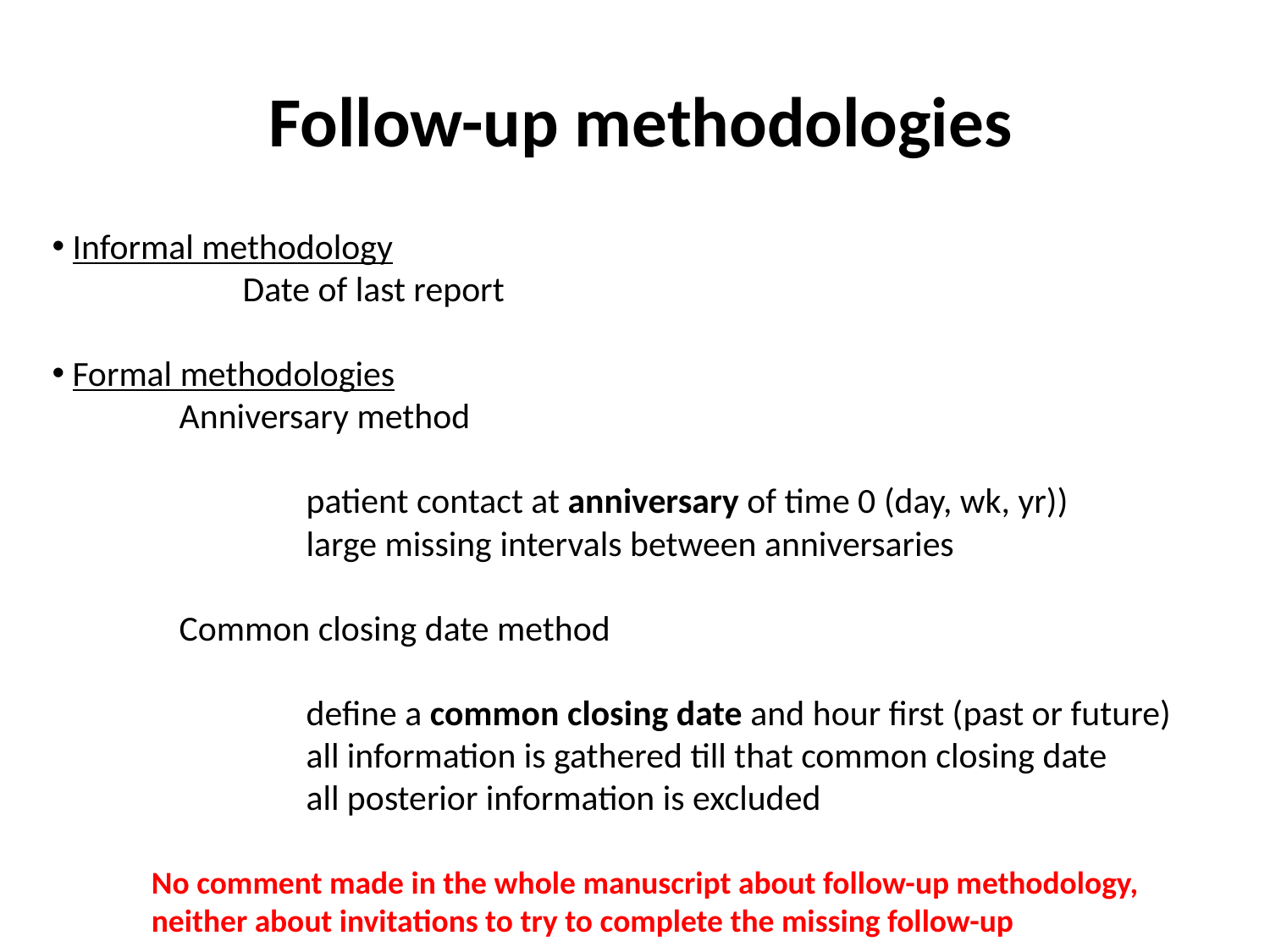

# Follow-up methodologies
 Informal methodology
	Date of last report

 Formal methodologies
	Anniversary method

		patient contact at anniversary of time 0 (day, wk, yr))
		large missing intervals between anniversaries

	Common closing date method

		define a common closing date and hour first (past or future)
		all information is gathered till that common closing date
		all posterior information is excluded
No comment made in the whole manuscript about follow-up methodology,
neither about invitations to try to complete the missing follow-up